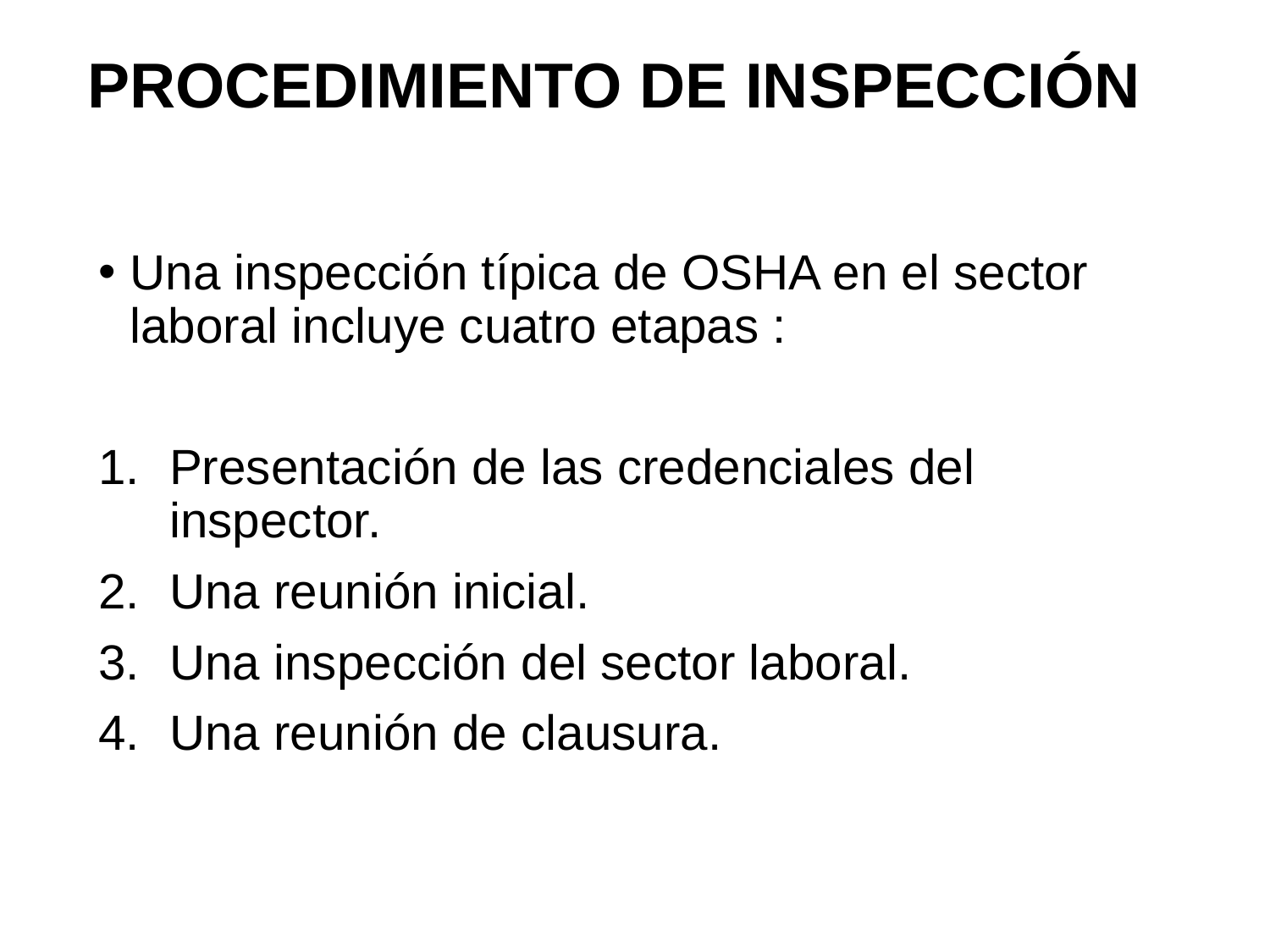

# Procedimiento DE Inspección

Una inspección típica de OSHA en el sector laboral incluye cuatro etapas :

Presentación de las credenciales del inspector.
Una reunión inicial.
Una inspección del sector laboral.
Una reunión de clausura.
14